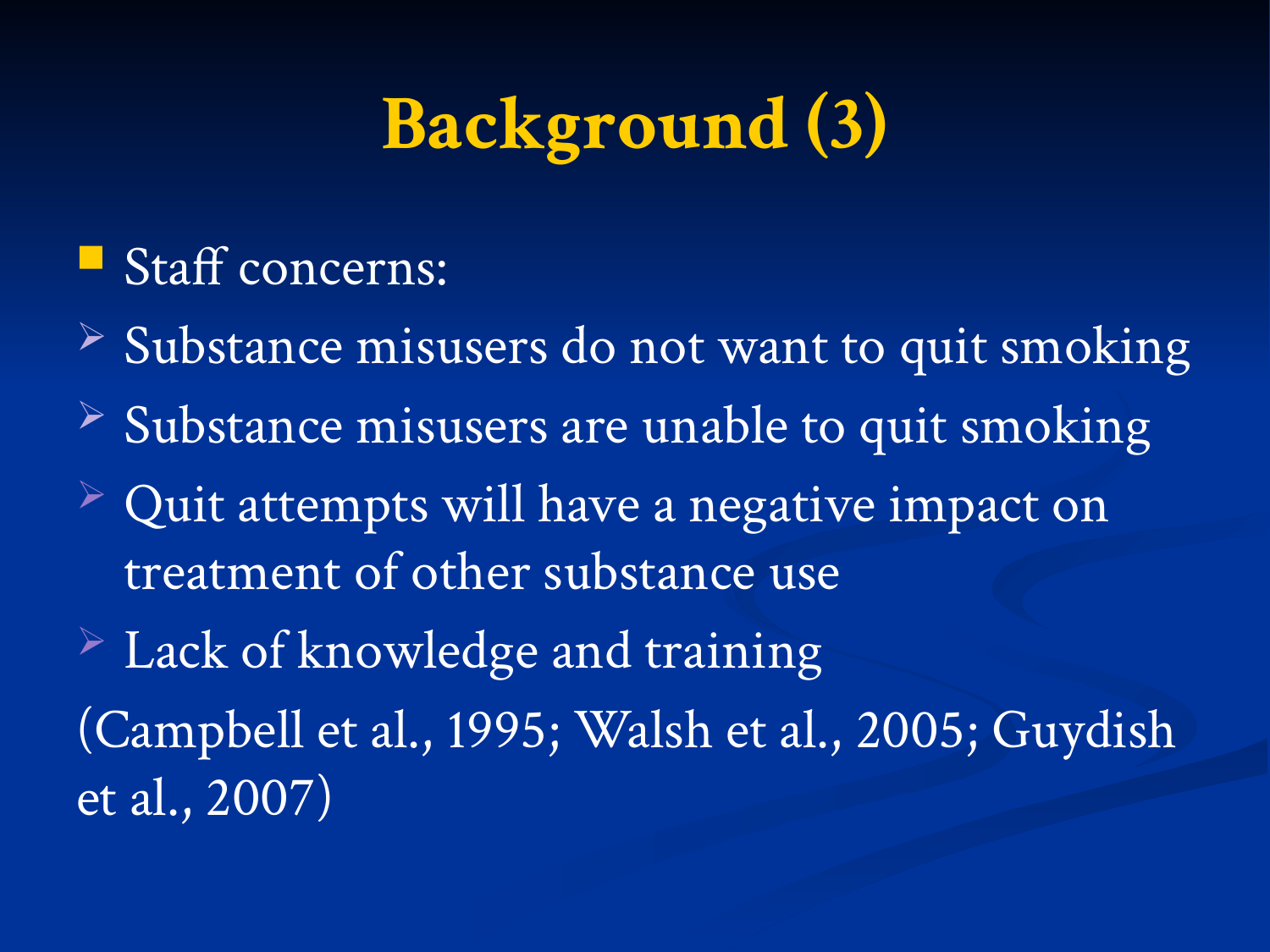

# Background (3)
Staff concerns:
Substance misusers do not want to quit smoking
Substance misusers are unable to quit smoking
Quit attempts will have a negative impact on treatment of other substance use
Lack of knowledge and training
(Campbell et al., 1995; Walsh et al., 2005; Guydish et al., 2007)